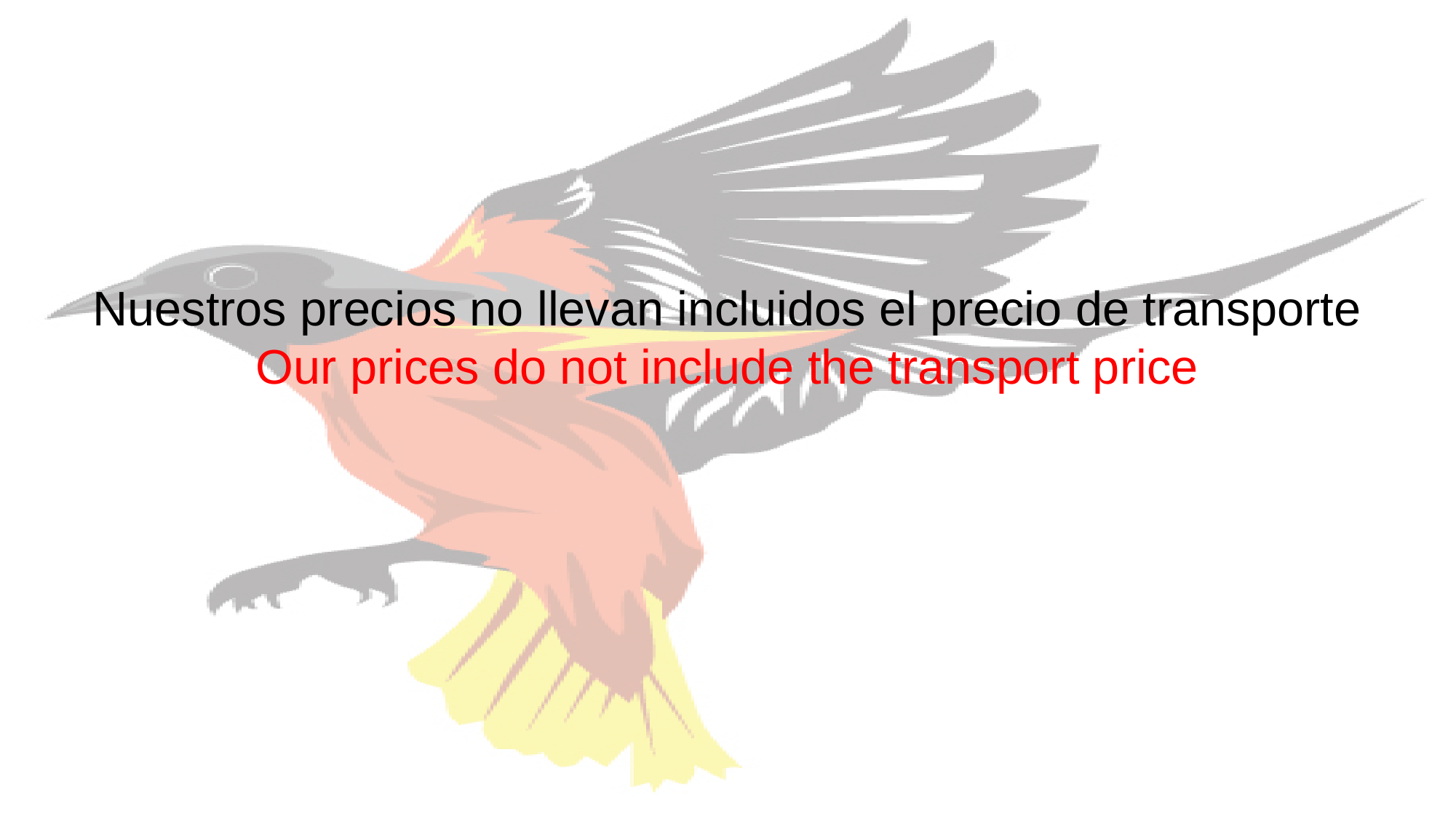

Nuestros precios no llevan incluidos el precio de transporte
Our prices do not include the transport price